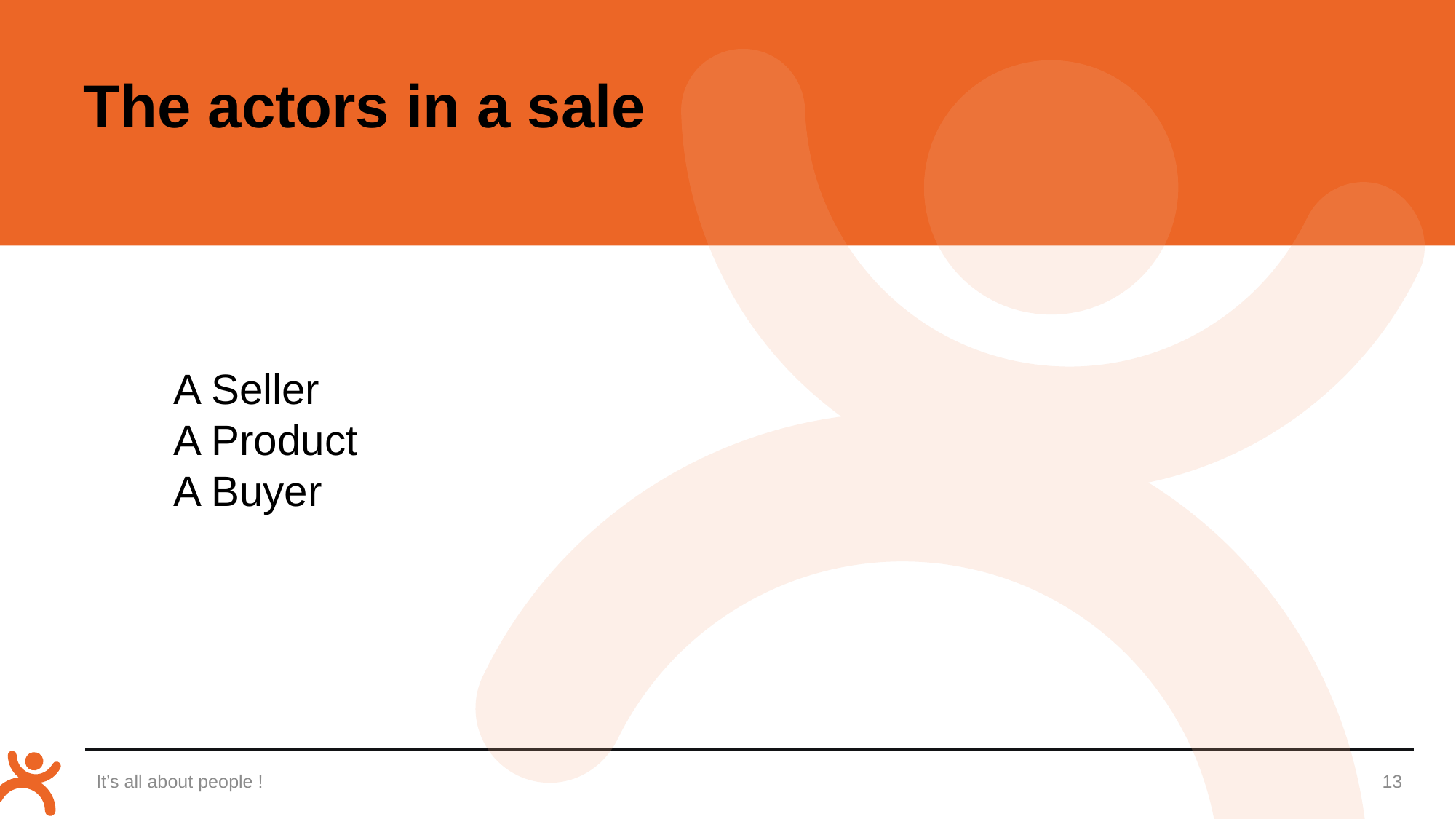

The actors in a sale
A Seller
A Product
A Buyer
It’s all about people !
13